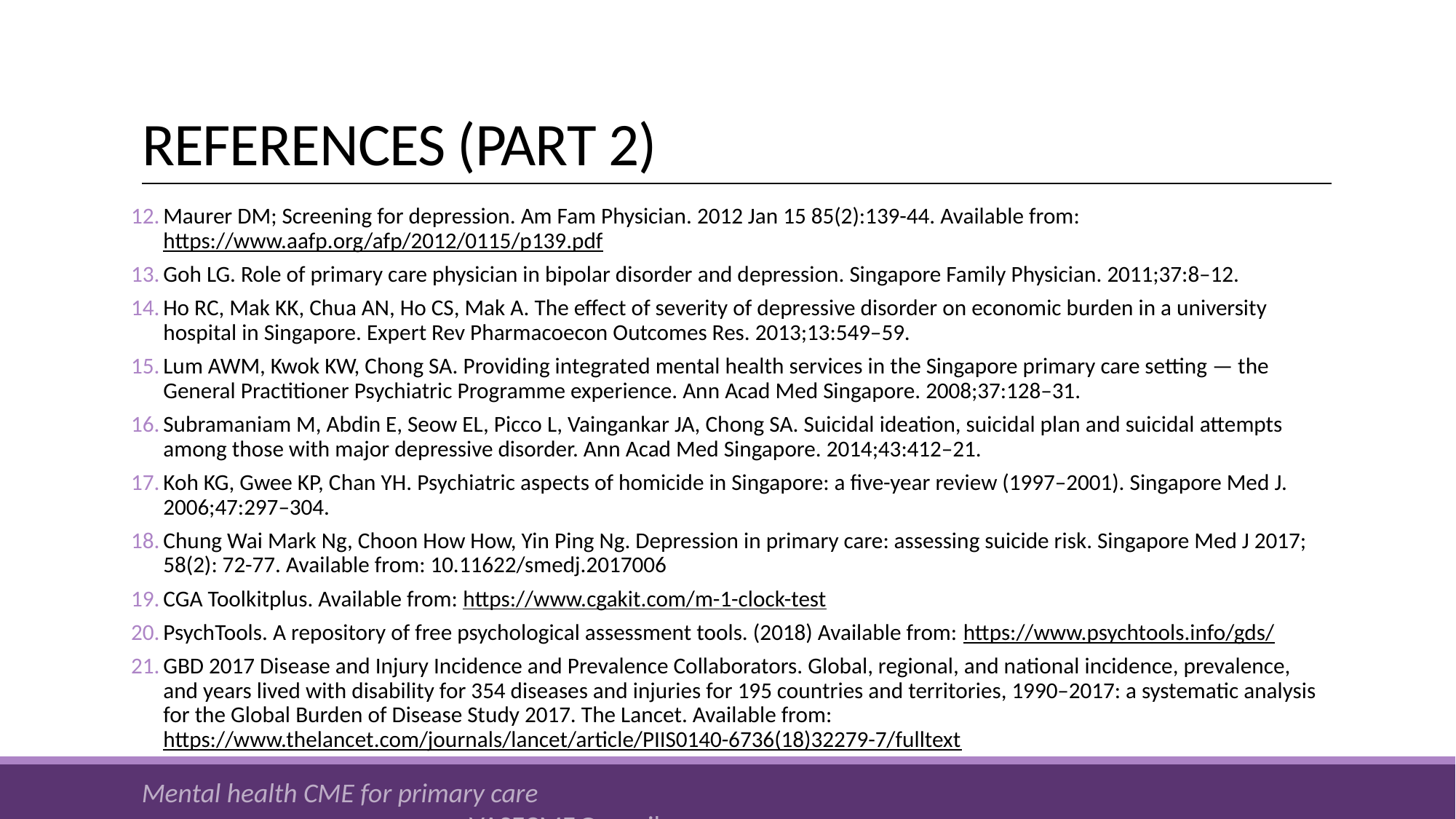

# REFERENCES (PART 2)
Maurer DM; Screening for depression. Am Fam Physician. 2012 Jan 15 85(2):139-44. Available from: https://www.aafp.org/afp/2012/0115/p139.pdf
Goh LG. Role of primary care physician in bipolar disorder and depression. Singapore Family Physician. 2011;37:8–12.
Ho RC, Mak KK, Chua AN, Ho CS, Mak A. The effect of severity of depressive disorder on economic burden in a university hospital in Singapore. Expert Rev Pharmacoecon Outcomes Res. 2013;13:549–59.
Lum AWM, Kwok KW, Chong SA. Providing integrated mental health services in the Singapore primary care setting — the General Practitioner Psychiatric Programme experience. Ann Acad Med Singapore. 2008;37:128–31.
Subramaniam M, Abdin E, Seow EL, Picco L, Vaingankar JA, Chong SA. Suicidal ideation, suicidal plan and suicidal attempts among those with major depressive disorder. Ann Acad Med Singapore. 2014;43:412–21.
Koh KG, Gwee KP, Chan YH. Psychiatric aspects of homicide in Singapore: a five-year review (1997–2001). Singapore Med J. 2006;47:297–304.
Chung Wai Mark Ng, Choon How How, Yin Ping Ng. Depression in primary care: assessing suicide risk. Singapore Med J 2017; 58(2): 72-77. Available from: 10.11622/smedj.2017006
CGA Toolkitplus. Available from: https://www.cgakit.com/m-1-clock-test
PsychTools. A repository of free psychological assessment tools. (2018) Available from: https://www.psychtools.info/gds/
GBD 2017 Disease and Injury Incidence and Prevalence Collaborators. Global, regional, and national incidence, prevalence, and years lived with disability for 354 diseases and injuries for 195 countries and territories, 1990–2017: a systematic analysis for the Global Burden of Disease Study 2017. The Lancet. Available from: https://www.thelancet.com/journals/lancet/article/PIIS0140-6736(18)32279-7/fulltext